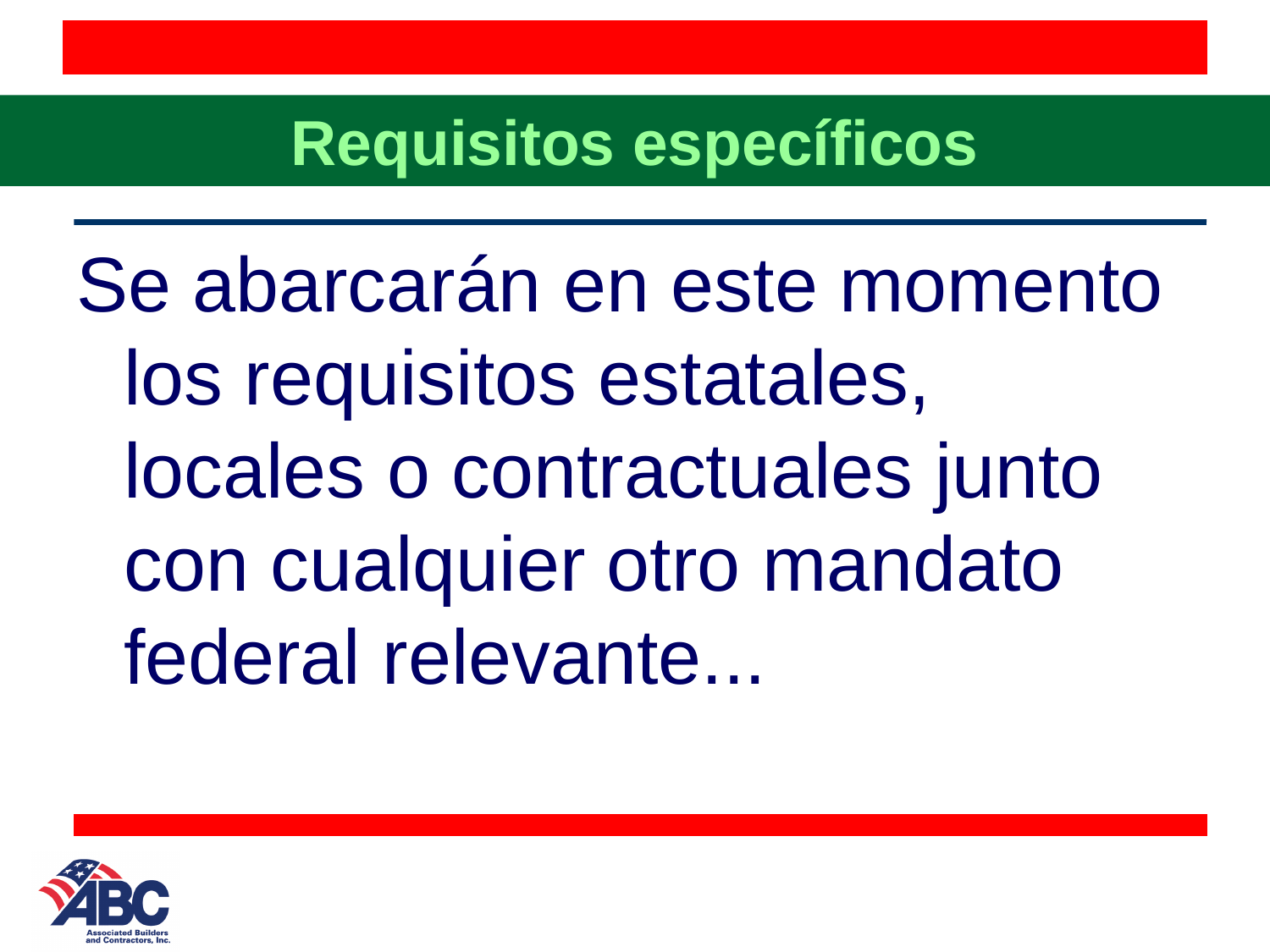

# Requisitos específicos
Se abarcarán en este momento los requisitos estatales, locales o contractuales junto con cualquier otro mandato federal relevante...